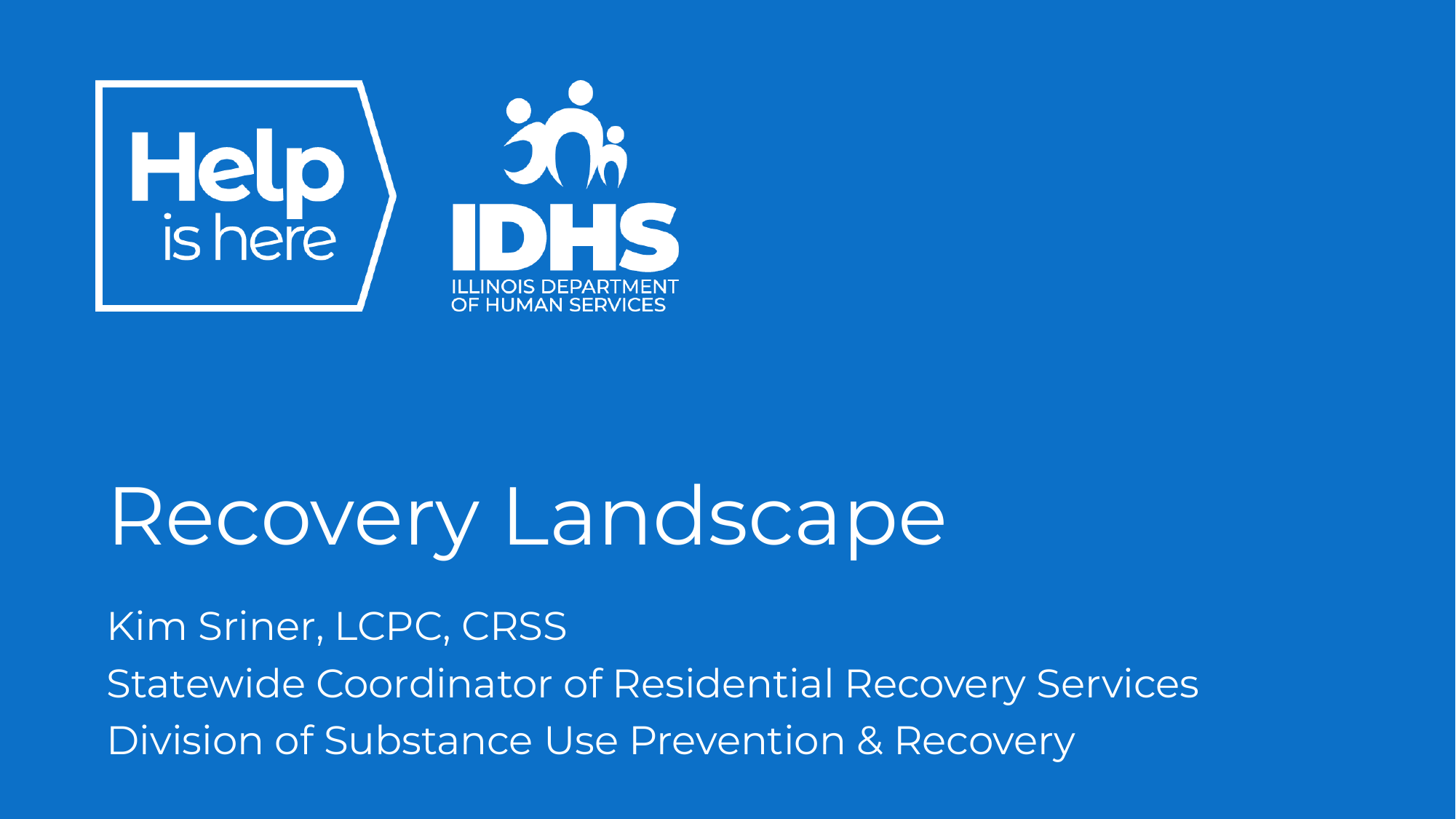

# Recovery Landscape
Kim Sriner, LCPC, CRSS
Statewide Coordinator of Residential Recovery Services
Division of Substance Use Prevention & Recovery